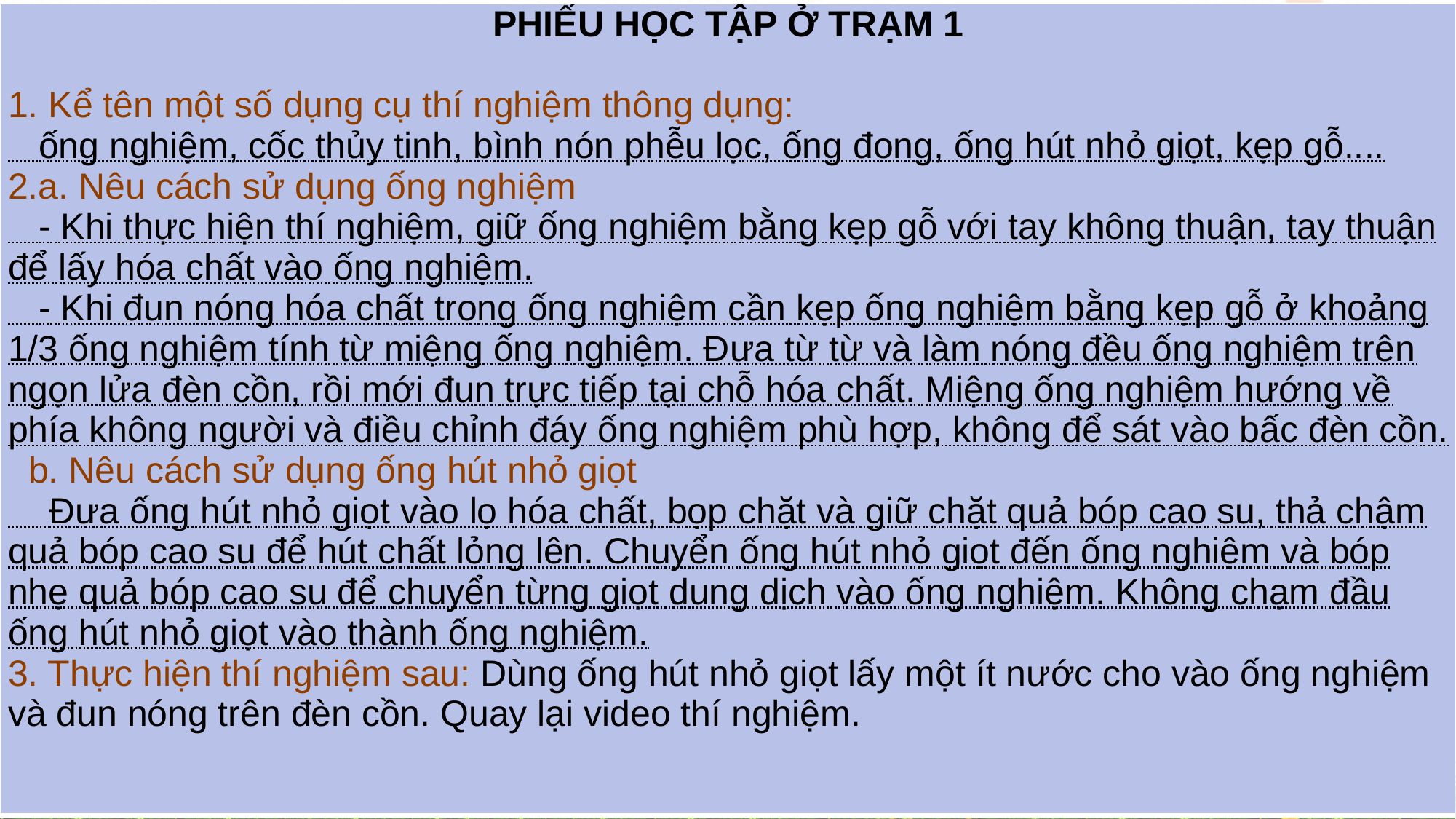

| PHIẾU HỌC TẬP Ở TRẠM 1 1. Kể tên một số dụng cụ thí nghiệm thông dụng: ống nghiệm, cốc thủy tinh, bình nón phễu lọc, ống đong, ống hút nhỏ giọt, kẹp gỗ.... 2.a. Nêu cách sử dụng ống nghiệm - Khi thực hiện thí nghiệm, giữ ống nghiệm bằng kẹp gỗ với tay không thuận, tay thuận để lấy hóa chất vào ống nghiệm. - Khi đun nóng hóa chất trong ống nghiệm cần kẹp ống nghiệm bằng kẹp gỗ ở khoảng 1/3 ống nghiệm tính từ miệng ống nghiệm. Đưa từ từ và làm nóng đều ống nghiệm trên ngọn lửa đèn cồn, rồi mới đun trực tiếp tại chỗ hóa chất. Miệng ống nghiệm hướng về phía không người và điều chỉnh đáy ống nghiệm phù hợp, không để sát vào bấc đèn cồn. b. Nêu cách sử dụng ống hút nhỏ giọt Đưa ống hút nhỏ giọt vào lọ hóa chất, bọp chặt và giữ chặt quả bóp cao su, thả chậm quả bóp cao su để hút chất lỏng lên. Chuyển ống hút nhỏ giọt đến ống nghiệm và bóp nhẹ quả bóp cao su để chuyển từng giọt dung dịch vào ống nghiệm. Không chạm đầu ống hút nhỏ giọt vào thành ống nghiệm. 3. Thực hiện thí nghiệm sau: Dùng ống hút nhỏ giọt lấy một ít nước cho vào ống nghiệm và đun nóng trên đèn cồn. Quay lại video thí nghiệm. |
| --- |